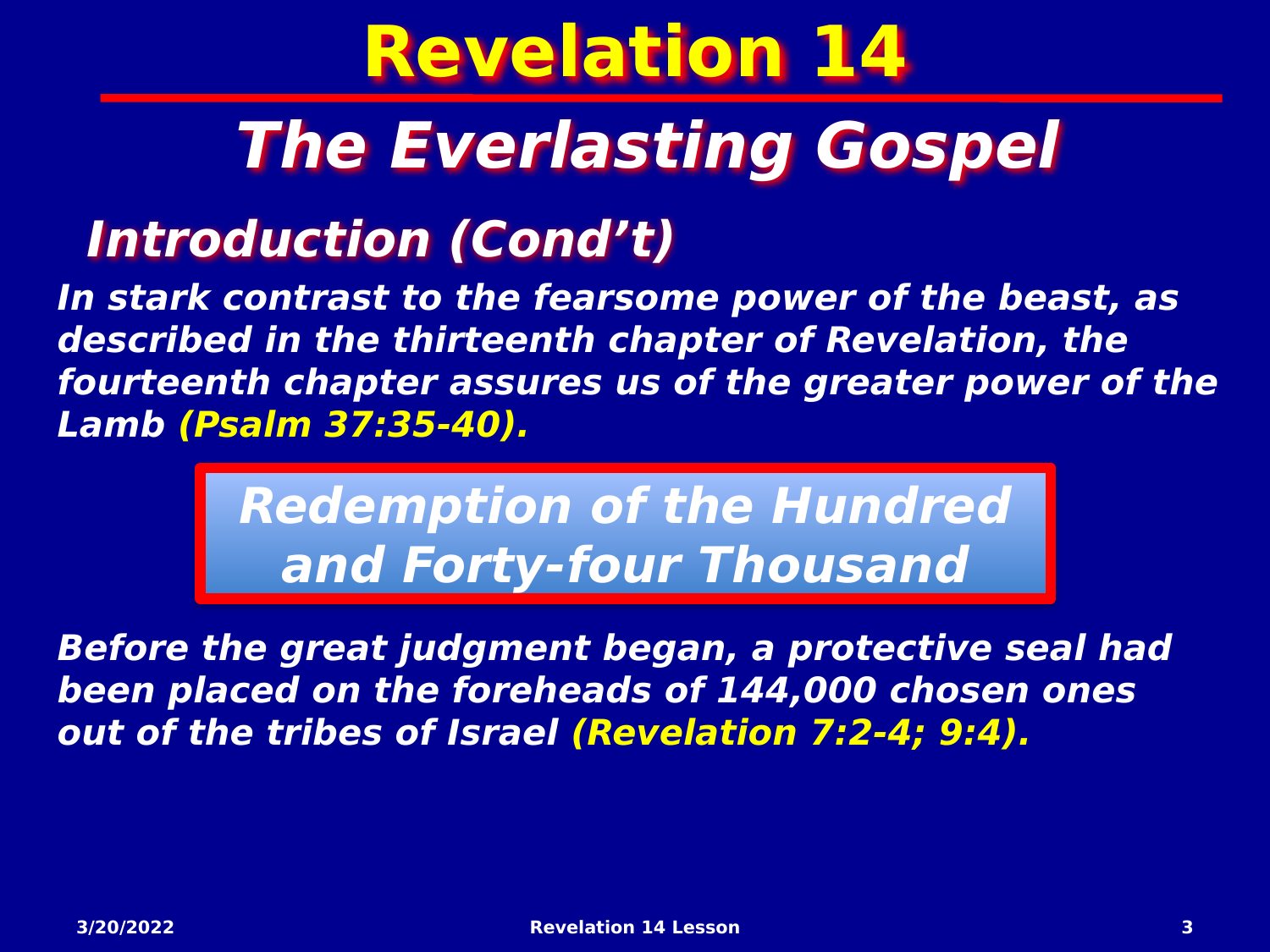

Revelation 14
The Everlasting Gospel
Introduction (Cond’t)
In stark contrast to the fearsome power of the beast, as described in the thirteenth chapter of Revelation, the fourteenth chapter assures us of the greater power of the Lamb (Psalm 37:35-40).

Redemption of the Hundred and Forty-four Thousand
Before the great judgment began, a protective seal had been placed on the foreheads of 144,000 chosen ones out of the tribes of Israel (Revelation 7:2-4; 9:4).
3/20/2022
Revelation 14 Lesson
3